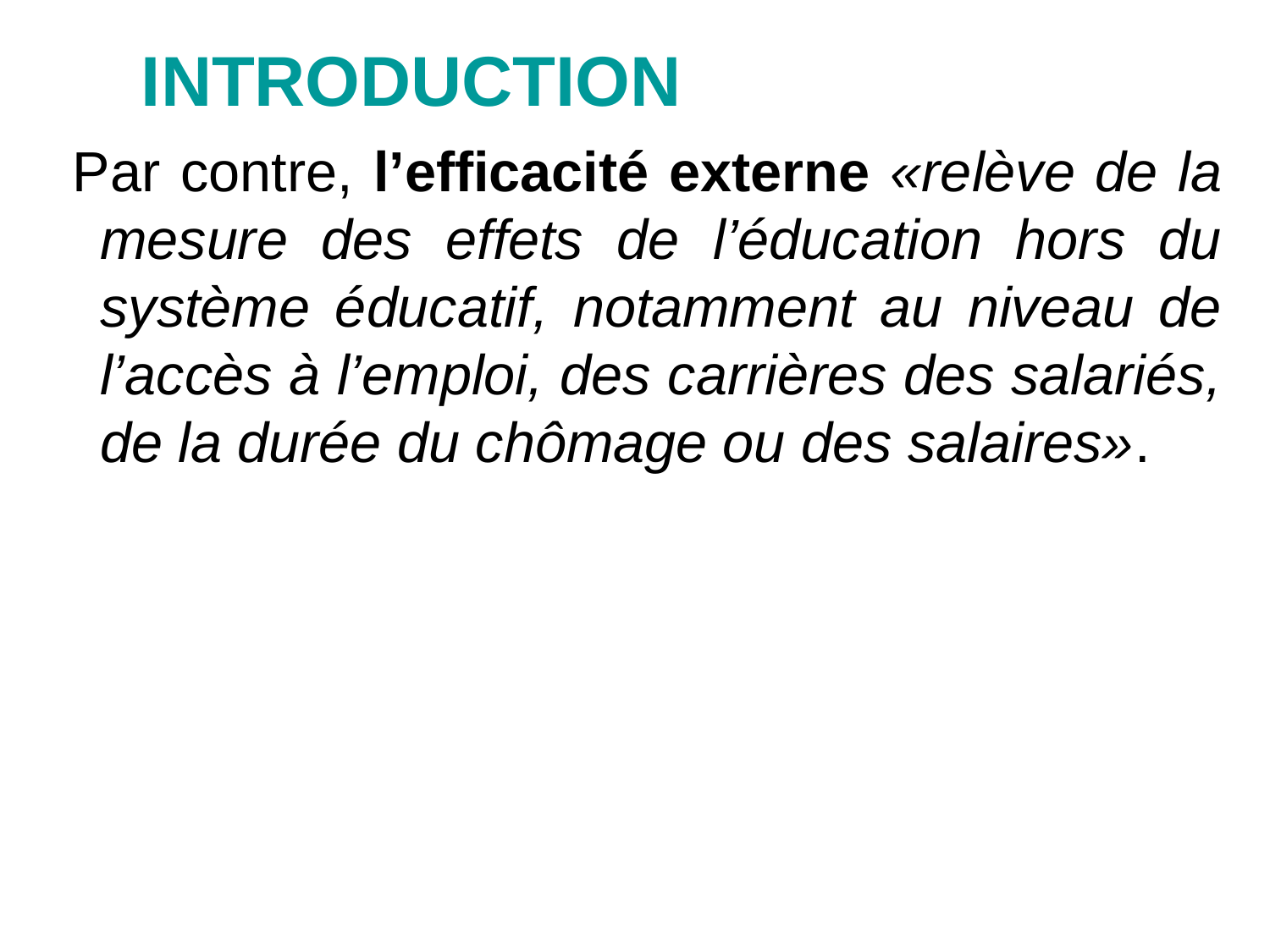

INTRODUCTION
 Par contre, l’efficacité externe «relève de la mesure des effets de l’éducation hors du système éducatif, notamment au niveau de l’accès à l’emploi, des carrières des salariés, de la durée du chômage ou des salaires».